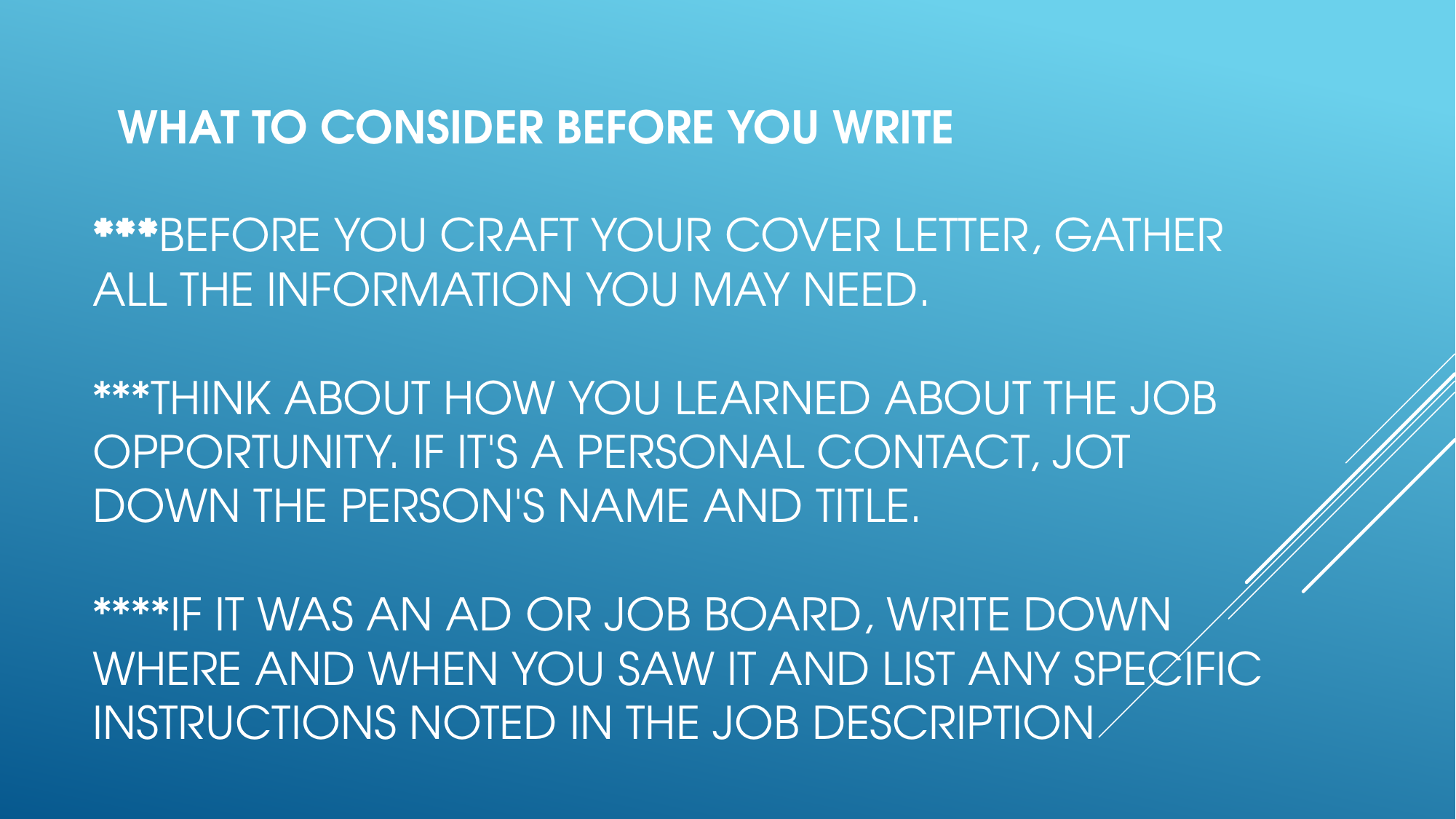

# What to consider before you write ***Before you craft your cover letter, gather all the information you may need. ***Think about how you learned about the job opportunity. If it's a personal contact, jot down the person's name and title. ****If it was an ad or job board, write down where and when you saw it and list any specific instructions noted in the job description